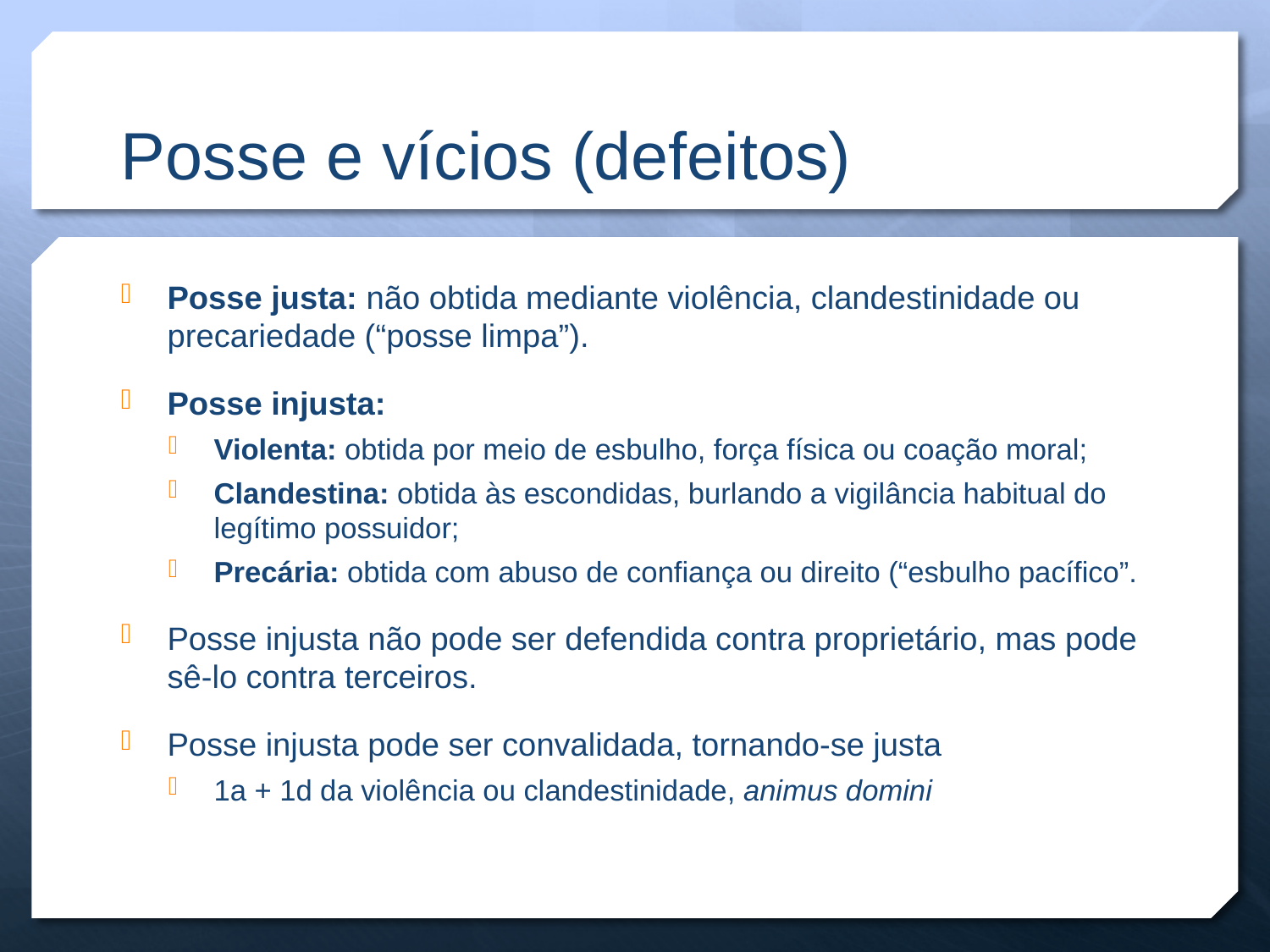

# Posse e vícios (defeitos)
Posse justa: não obtida mediante violência, clandestinidade ou precariedade (“posse limpa”).
Posse injusta:
Violenta: obtida por meio de esbulho, força física ou coação moral;
Clandestina: obtida às escondidas, burlando a vigilância habitual do legítimo possuidor;
Precária: obtida com abuso de confiança ou direito (“esbulho pacífico”.
Posse injusta não pode ser defendida contra proprietário, mas pode sê-lo contra terceiros.
Posse injusta pode ser convalidada, tornando-se justa
1a + 1d da violência ou clandestinidade, animus domini